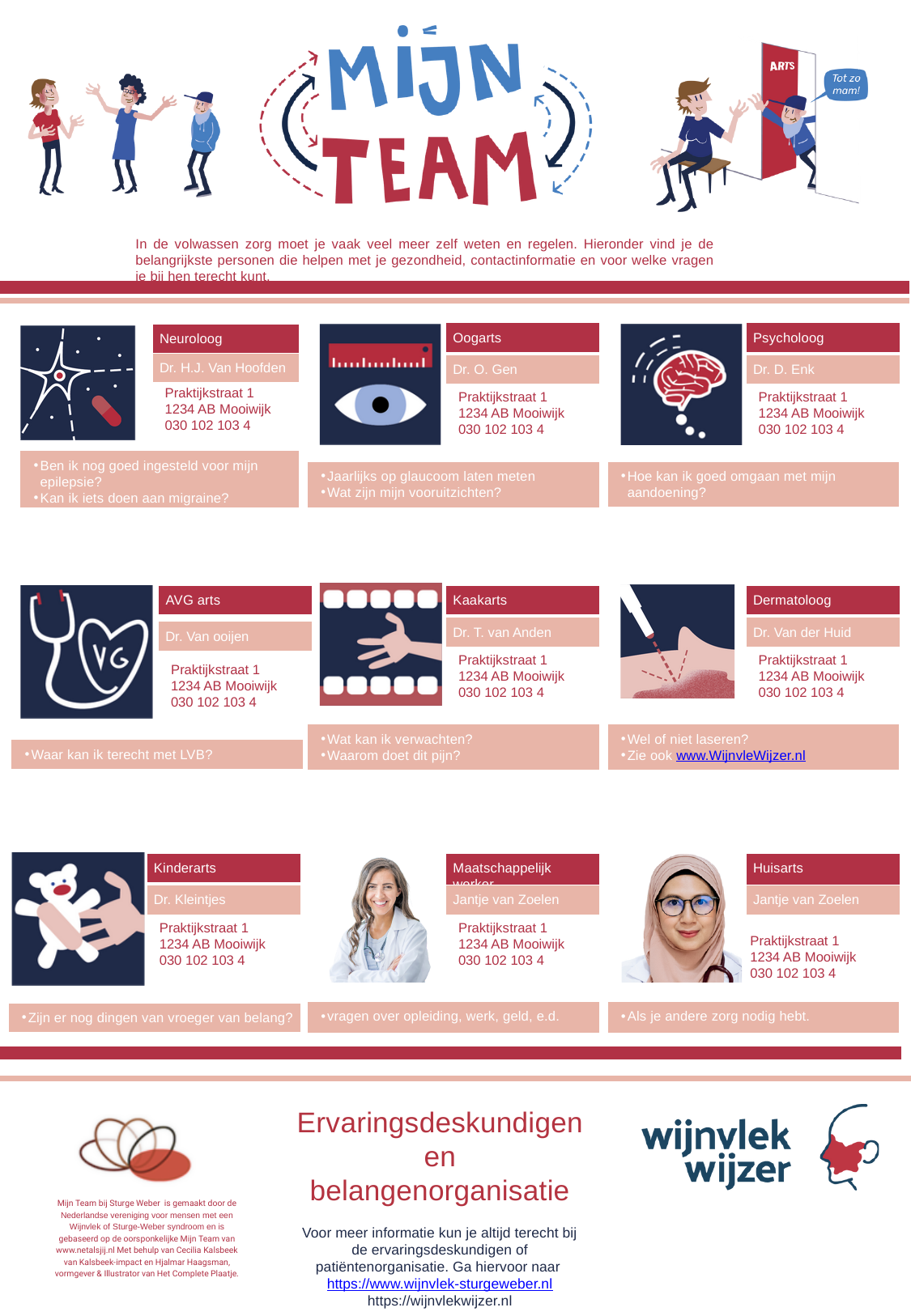

In de volwassen zorg moet je vaak veel meer zelf weten en regelen. Hieronder vind je de belangrijkste personen die helpen met je gezondheid, contactinformatie en voor welke vragen je bij hen terecht kunt.

Oogarts

Psycholoog

Neuroloog

Dr. H.J. Van Hoofden

Dr. O. Gen

Dr. D. Enk
Praktijkstraat 1
1234 AB Mooiwijk
030 102 103 4
Praktijkstraat 1
1234 AB Mooiwijk
030 102 103 4
Praktijkstraat 1
1234 AB Mooiwijk
030 102 103 4

Ben ik nog goed ingesteld voor mijn epilepsie?
Kan ik iets doen aan migraine?

Jaarlijks op glaucoom laten meten
Wat zijn mijn vooruitzichten?

Hoe kan ik goed omgaan met mijn aandoening?

AVG arts

Kaakarts

Dermatoloog

Dr. T. van Anden

Dr. Van der Huid

Dr. Van ooijen
Praktijkstraat 1
1234 AB Mooiwijk
030 102 103 4
Praktijkstraat 1
1234 AB Mooiwijk
030 102 103 4
Praktijkstraat 1
1234 AB Mooiwijk
030 102 103 4

Wat kan ik verwachten?
Waarom doet dit pijn?

Wel of niet laseren?
Zie ook www.WijnvleWijzer.nl

Waar kan ik terecht met LVB?

Kinderarts

Maatschappelijk werker

Huisarts

Dr. Kleintjes

Jantje van Zoelen

Jantje van Zoelen
Praktijkstraat 1
1234 AB Mooiwijk
030 102 103 4
Praktijkstraat 1
1234 AB Mooiwijk
030 102 103 4
Praktijkstraat 1
1234 AB Mooiwijk
030 102 103 4

vragen over opleiding, werk, geld, e.d.

Als je andere zorg nodig hebt.

Zijn er nog dingen van vroeger van belang?

Ervaringsdeskundigen
en belangenorganisatie

Voor meer informatie kun je altijd terecht bij de ervaringsdeskundigen of patiëntenorganisatie. Ga hiervoor naar
https://www.wijnvlek-sturgeweber.nl
https://wijnvlekwijzer.nl

Mijn Team bij Sturge Weber  is gemaakt door de Nederlandse vereniging voor mensen met een Wijnvlek of Sturge-Weber syndroom en is gebaseerd op de oorsponkelijke Mijn Team van www.netalsjij.nl Met behulp van Cecilia Kalsbeek van Kalsbeek-impact en Hjalmar Haagsman, vormgever & Illustrator van Het Complete Plaatje.